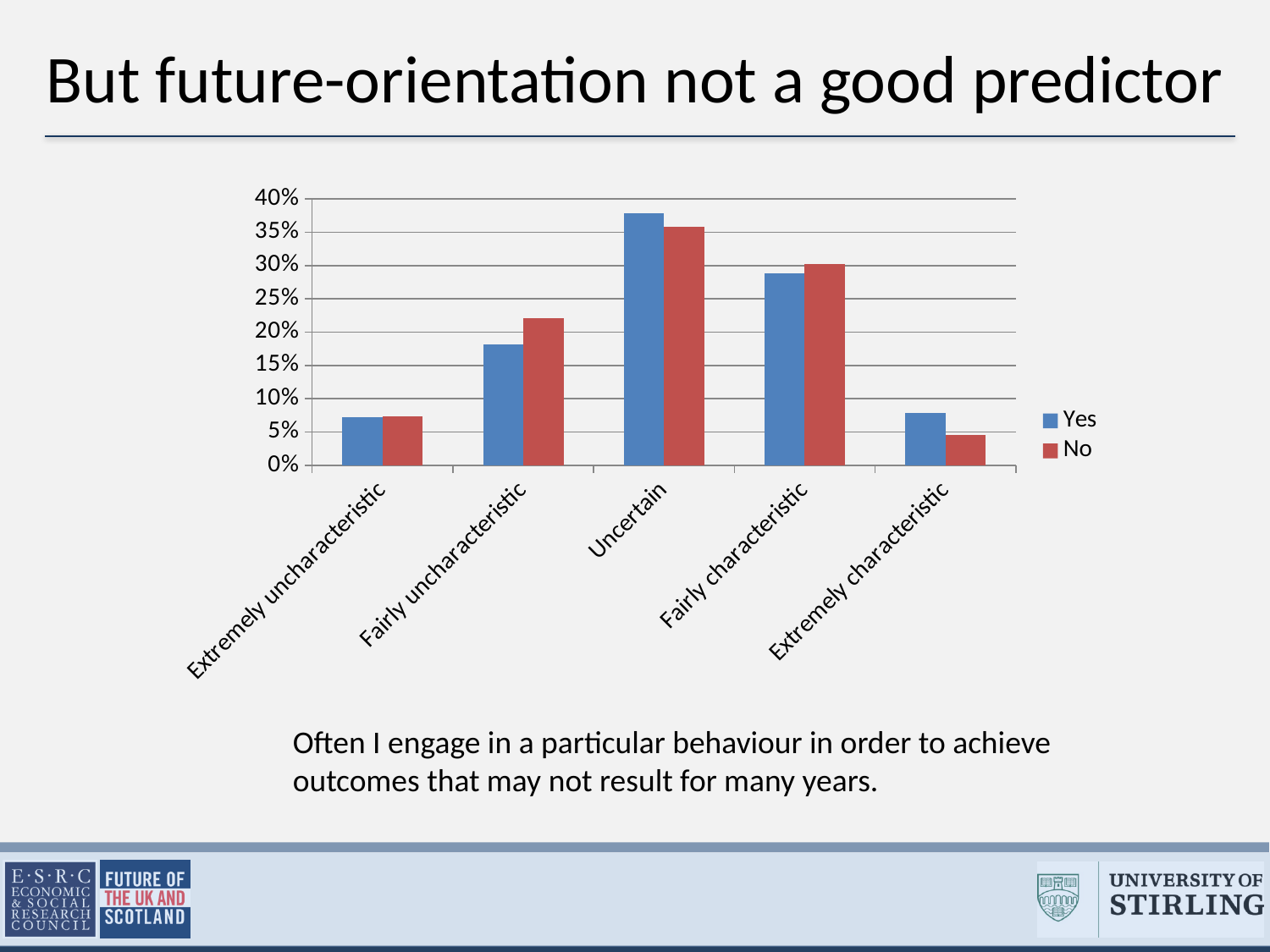

# But future-orientation not a good predictor

### Chart

| Category | Yes | No |
|---|---|---|
| Extremely uncharacteristic | 0.07207904327980398 | 0.07363914625878767 |
| Fairly uncharacteristic | 0.18159756383242331 | 0.221073222571871 |
| Uncertain | 0.379193443080884 | 0.35824992268692163 |
| Fairly characteristic | 0.2883797286325952 | 0.30179220402532764 |
| Extremely characteristic | 0.07875022732443036 | 0.045245509943531735 |
Often I engage in a particular behaviour in order to achieve
outcomes that may not result for many years.